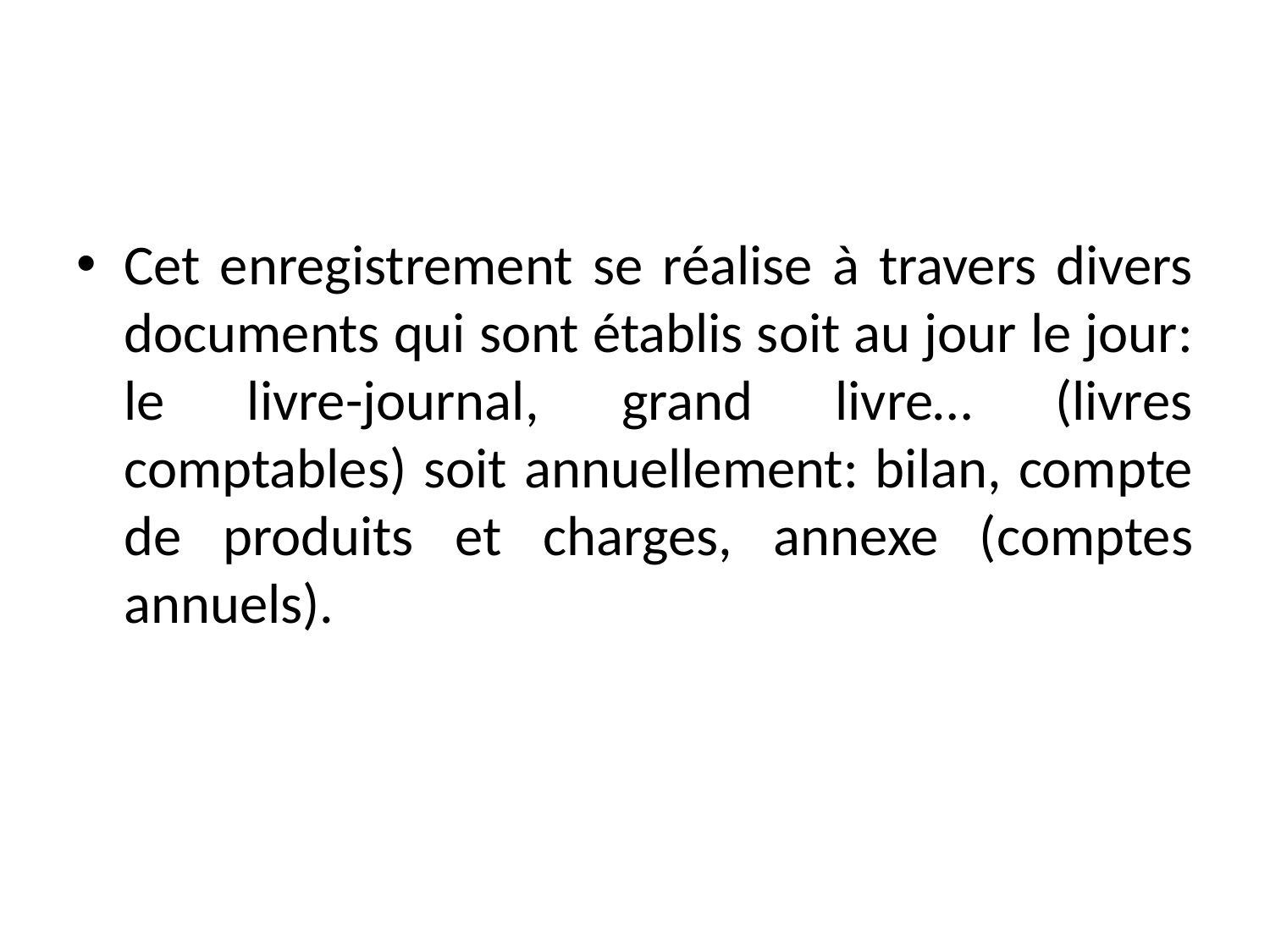

#
Cet enregistrement se réalise à travers divers documents qui sont établis soit au jour le jour: le livre-journal, grand livre… (livres comptables) soit annuellement: bilan, compte de produits et charges, annexe (comptes annuels).